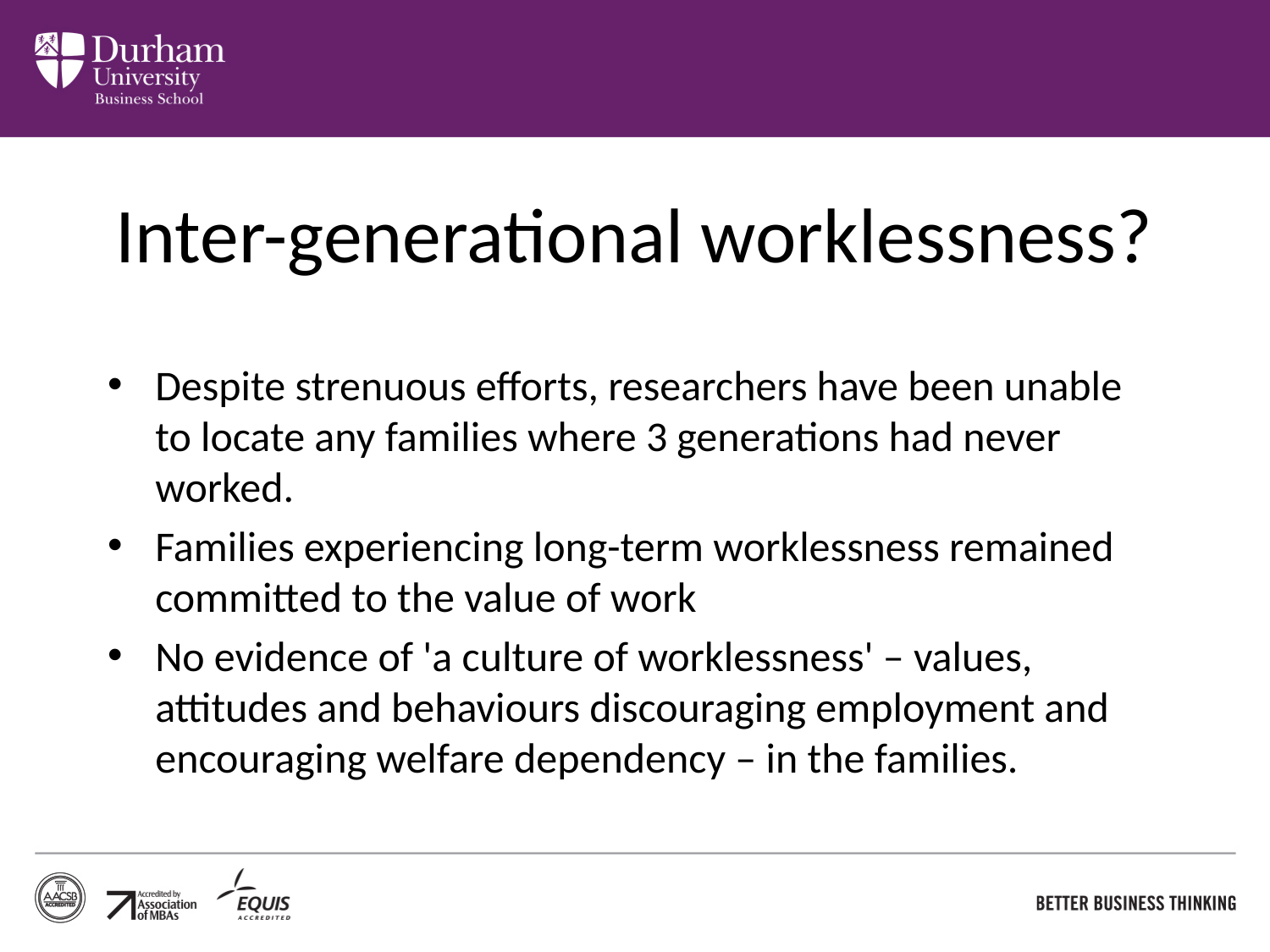

# Inter-generational worklessness?

Despite strenuous efforts, researchers have been unable to locate any families where 3 generations had never worked.
Families experiencing long-term worklessness remained committed to the value of work
No evidence of 'a culture of worklessness' – values, attitudes and behaviours discouraging employment and encouraging welfare dependency – in the families.